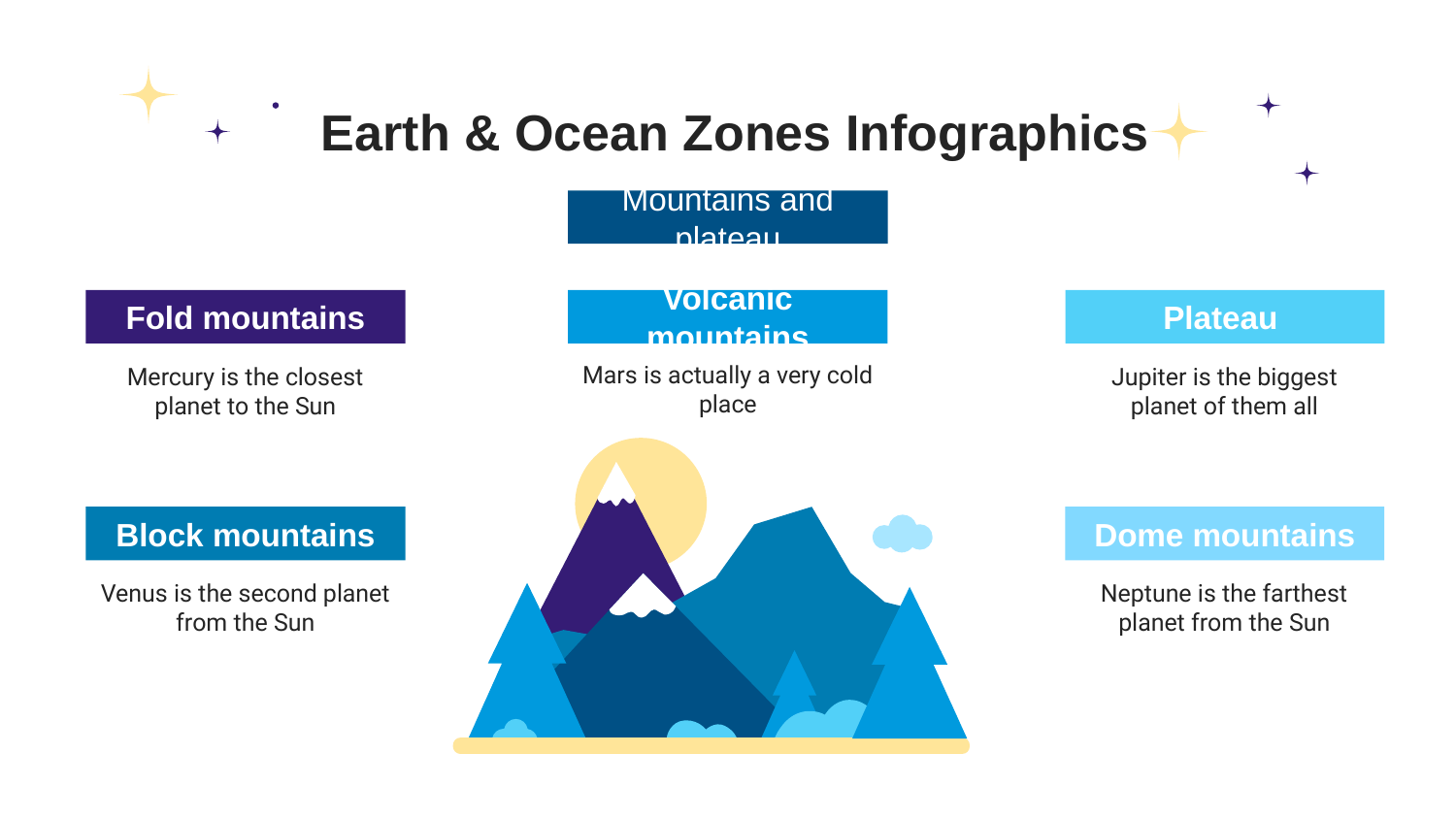

# Earth & Ocean Zones Infographics

Mountains and plateau
Fold mountains
Plateau
Volcanic mountains
Mars is actually a very cold place
Mercury is the closest planet to the Sun
Jupiter is the biggest planet of them all

Block mountains

Dome mountains

Venus is the second planet from the Sun
Neptune is the farthest planet from the Sun